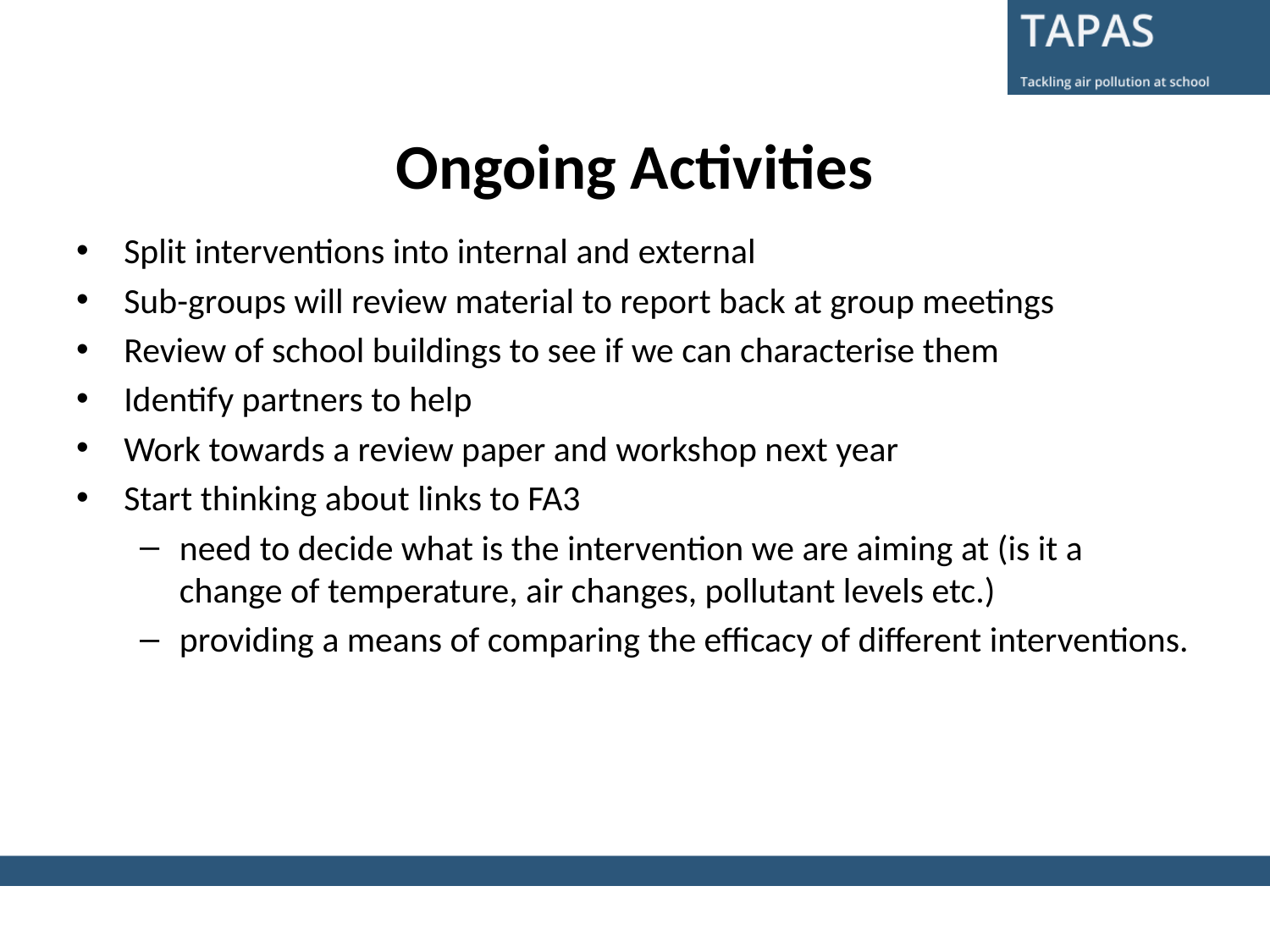

# Ongoing Activities
Split interventions into internal and external
Sub-groups will review material to report back at group meetings
Review of school buildings to see if we can characterise them
Identify partners to help
Work towards a review paper and workshop next year
Start thinking about links to FA3
need to decide what is the intervention we are aiming at (is it a change of temperature, air changes, pollutant levels etc.)
providing a means of comparing the efficacy of different interventions.